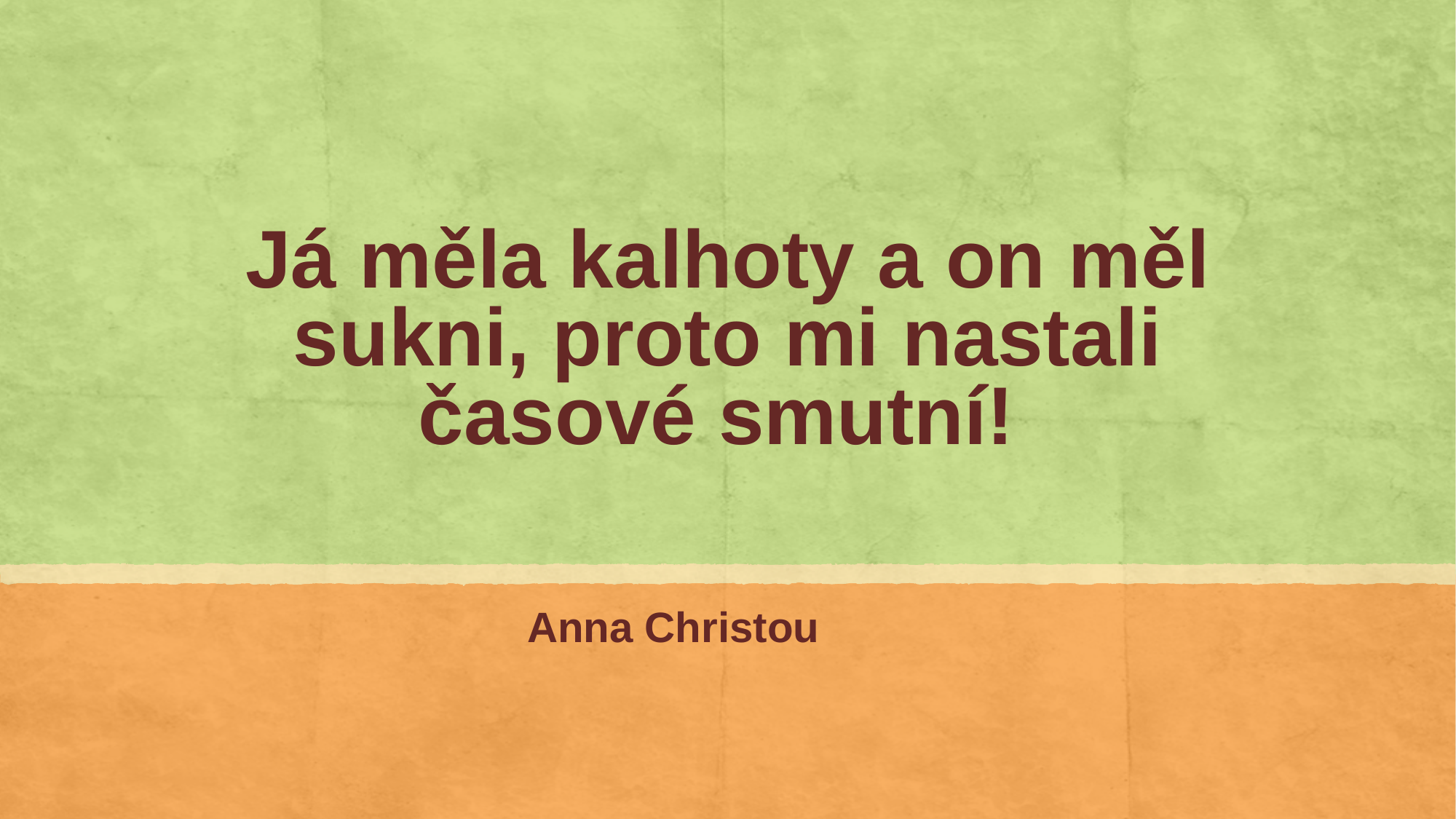

# Já měla kalhoty a on měl sukni, proto mi nastali časové smutní!
Anna Christou